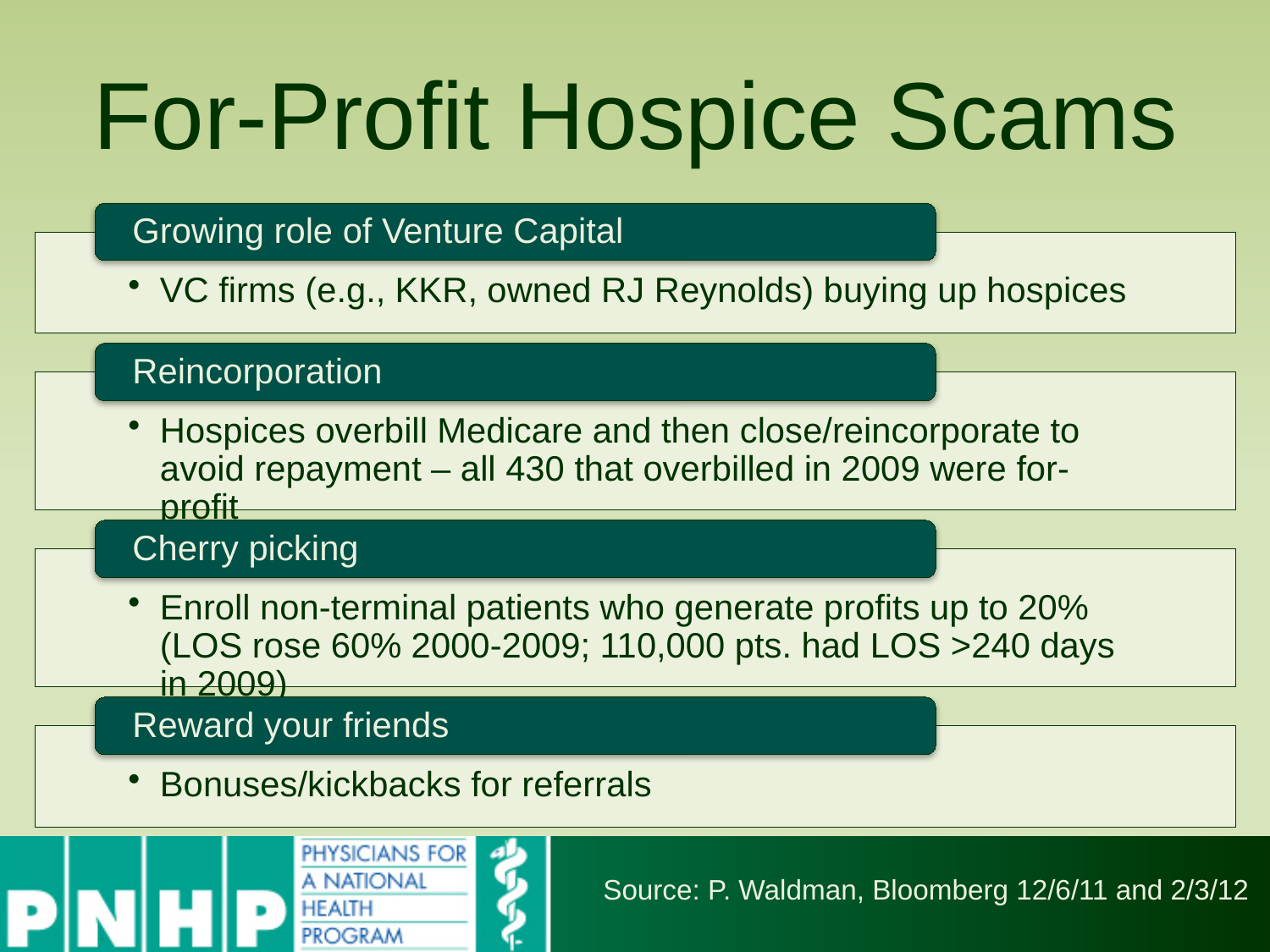

# For-Profit Hospice Scams
VC firms (e.g., KKR, owned RJ Reynolds) buying up hospices
Growing role of Venture Capital
Hospices overbill Medicare and then close/reincorporate to avoid repayment – all 430 that overbilled in 2009 were for-profit
Reincorporation
Enroll non-terminal patients who generate profits up to 20% (LOS rose 60% 2000-2009; 110,000 pts. had LOS >240 days in 2009)
Cherry picking
Bonuses/kickbacks for referrals
Reward your friends
Source: P. Waldman, Bloomberg 12/6/11 and 2/3/12